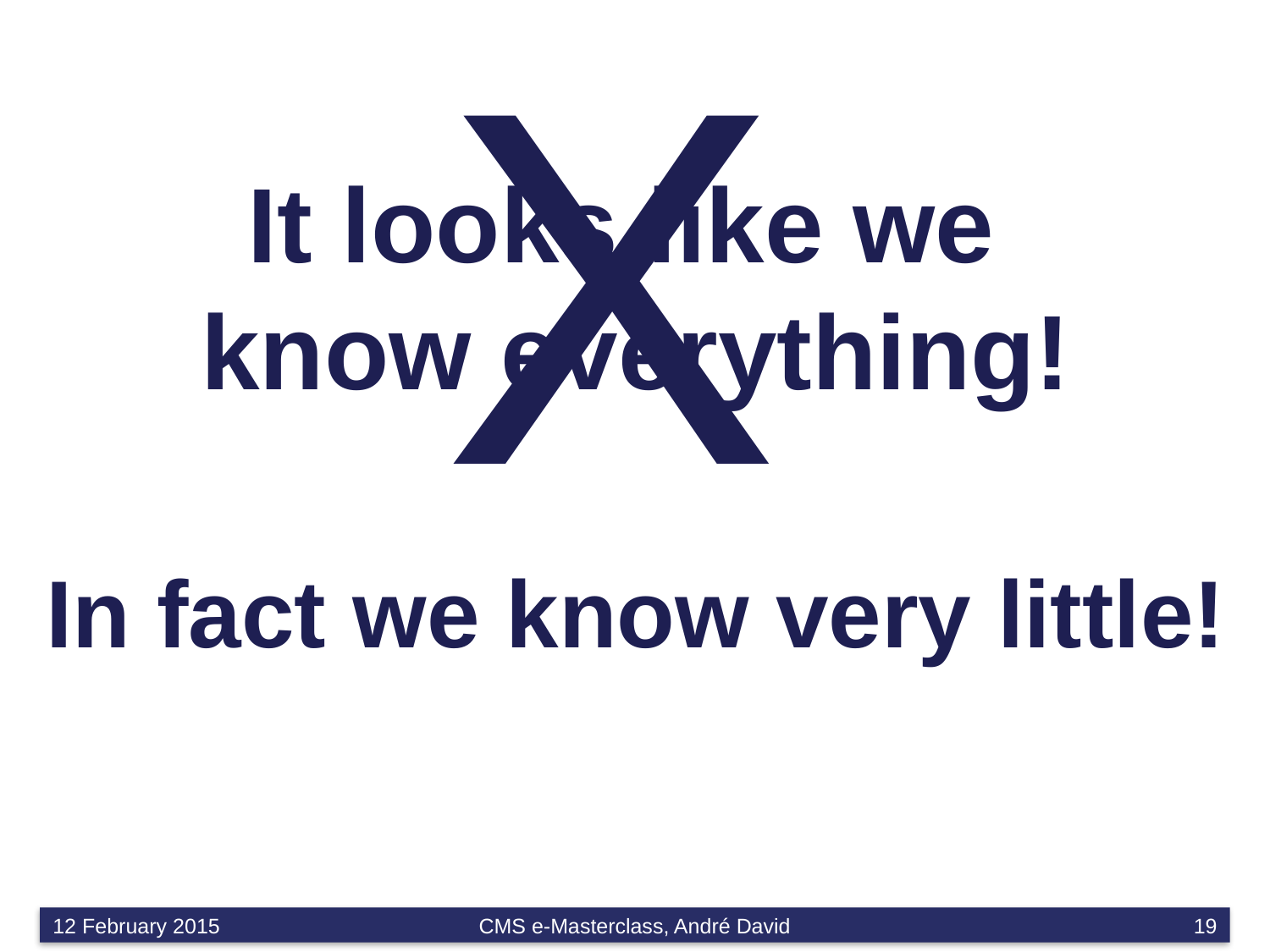

X
It looks like we
know everything!
In fact we know very little!
12 February 2015
CMS e-Masterclass, André David
19